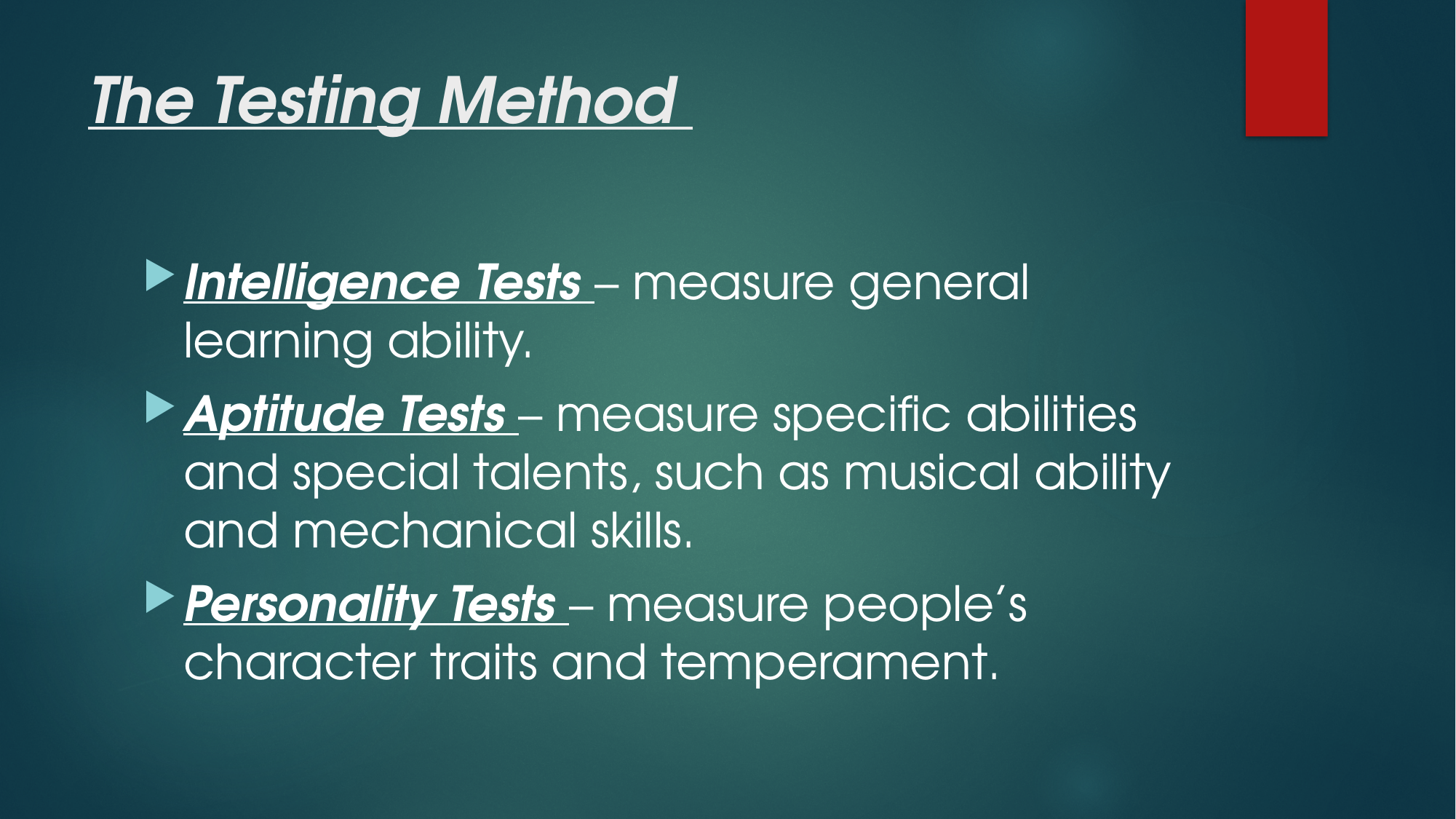

# The Testing Method
Intelligence Tests – measure general learning ability.
Aptitude Tests – measure specific abilities and special talents, such as musical ability and mechanical skills.
Personality Tests – measure people’s character traits and temperament.